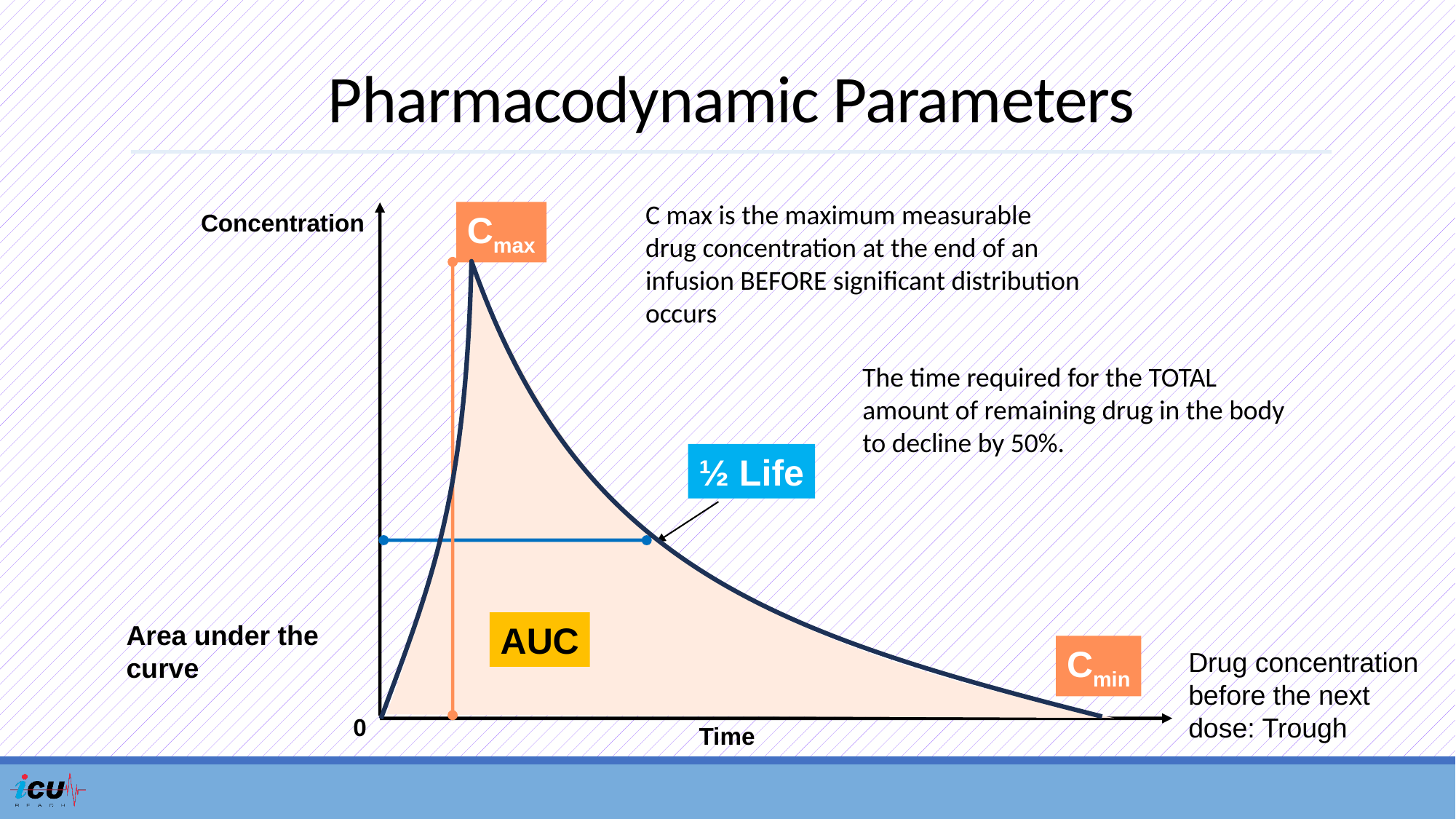

# Pharmacodynamic Parameters
C max is the maximum measurable drug concentration at the end of an infusion BEFORE significant distribution occurs
Cmax

Concentration

The time required for the TOTAL amount of remaining drug in the body to decline by 50%.
½ Life

Area under the curve
AUC
Cmin
Drug concentration before the next dose: Trough
0
Time